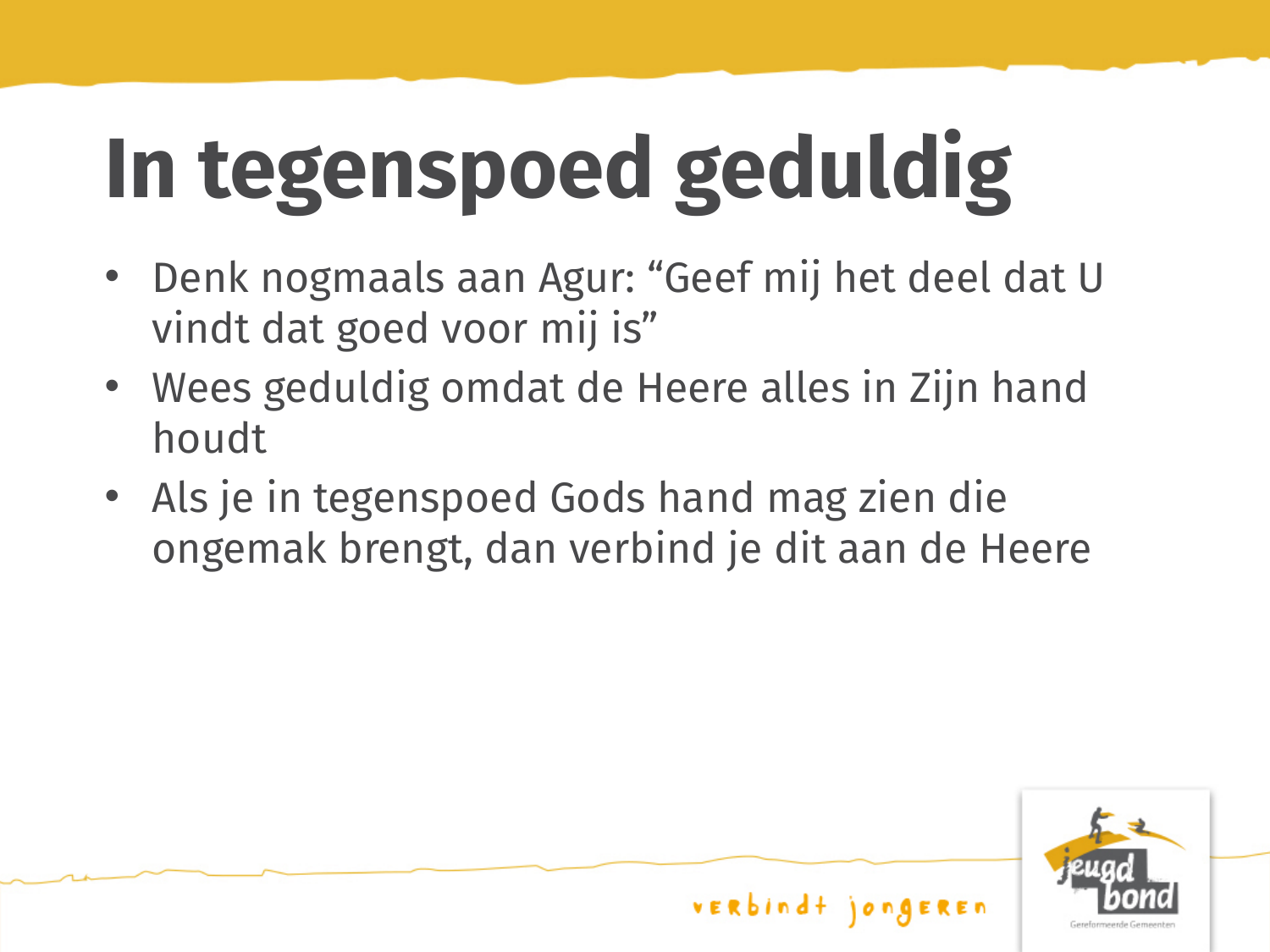

# In tegenspoed geduldig
Denk nogmaals aan Agur: “Geef mij het deel dat U vindt dat goed voor mij is”
Wees geduldig omdat de Heere alles in Zijn hand houdt
Als je in tegenspoed Gods hand mag zien die ongemak brengt, dan verbind je dit aan de Heere